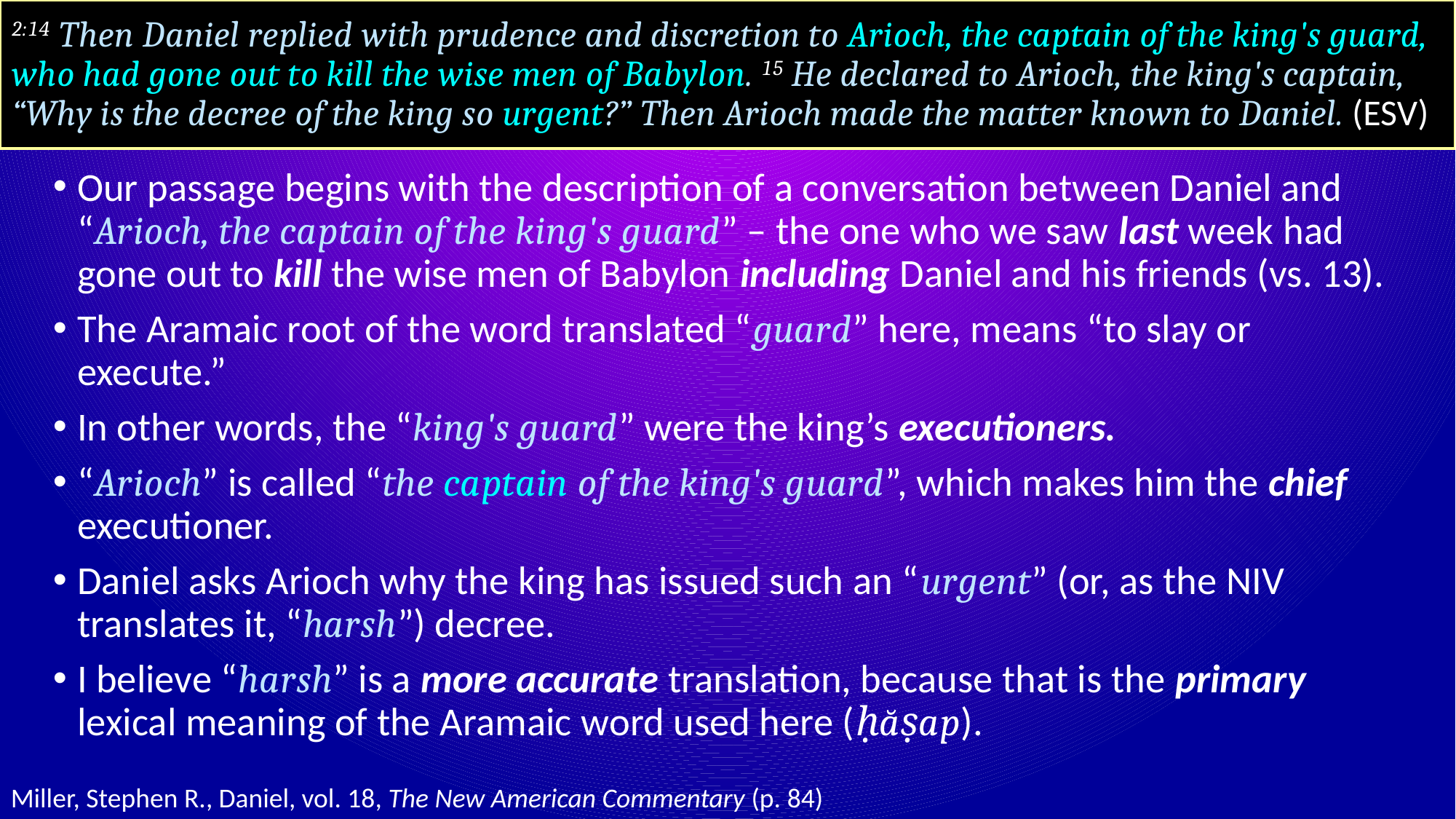

# 2:14 Then Daniel replied with prudence and discretion to Arioch, the captain of the king's guard, who had gone out to kill the wise men of Babylon. 15 He declared to Arioch, the king's captain, “Why is the decree of the king so urgent?” Then Arioch made the matter known to Daniel. (ESV)
Our passage begins with the description of a conversation between Daniel and “Arioch, the captain of the king's guard” – the one who we saw last week had gone out to kill the wise men of Babylon including Daniel and his friends (vs. 13).
The Aramaic root of the word translated “guard” here, means “to slay or execute.”
In other words, the “king's guard” were the king’s executioners.
“Arioch” is called “the captain of the king's guard”, which makes him the chief executioner.
Daniel asks Arioch why the king has issued such an “urgent” (or, as the NIV translates it, “harsh”) decree.
I believe “harsh” is a more accurate translation, because that is the primary lexical meaning of the Aramaic word used here (ḥăṣap).
Miller, Stephen R., Daniel, vol. 18, The New American Commentary (p. 84)